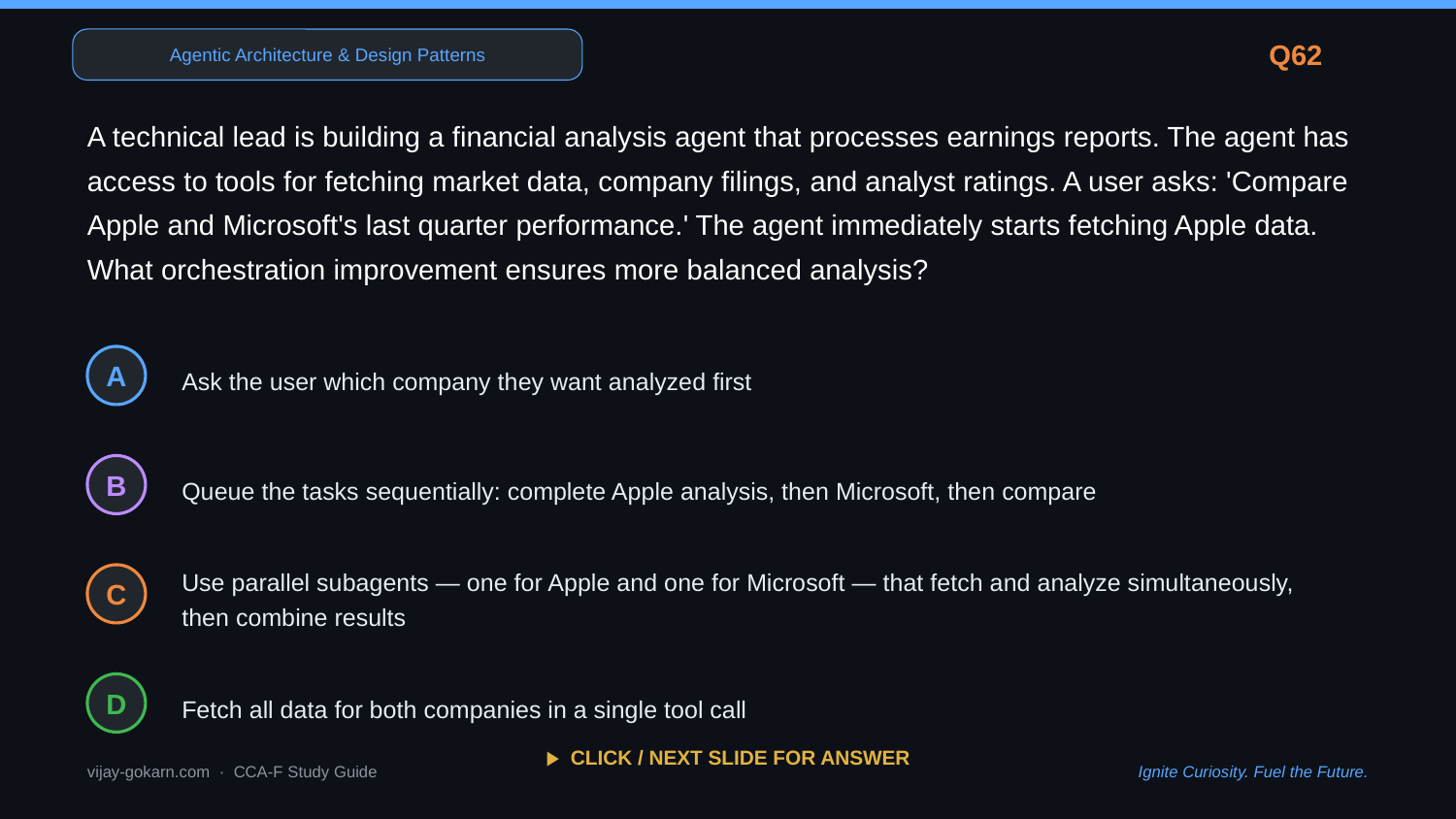

Agentic Architecture & Design Patterns
Q62
A technical lead is building a financial analysis agent that processes earnings reports. The agent has access to tools for fetching market data, company filings, and analyst ratings. A user asks: 'Compare Apple and Microsoft's last quarter performance.' The agent immediately starts fetching Apple data. What orchestration improvement ensures more balanced analysis?
Ask the user which company they want analyzed first

A
Queue the tasks sequentially: complete Apple analysis, then Microsoft, then compare

B
Use parallel subagents — one for Apple and one for Microsoft — that fetch and analyze simultaneously, then combine results

C
Fetch all data for both companies in a single tool call

D
▶  CLICK / NEXT SLIDE FOR ANSWER
vijay-gokarn.com  ·  CCA-F Study Guide
Ignite Curiosity. Fuel the Future.